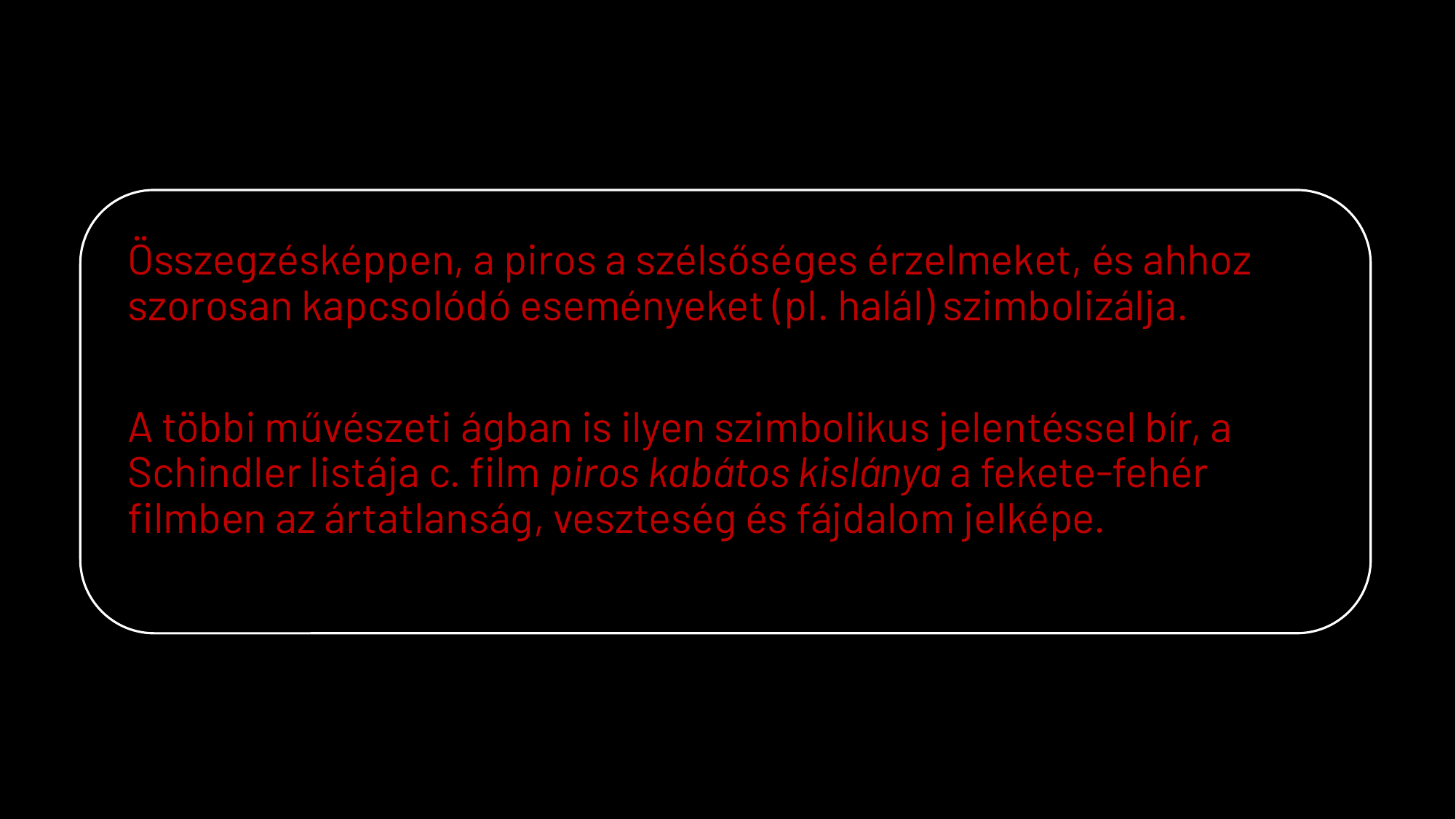

Összegzésképpen, a piros a szélsőséges érzelmeket, és ahhoz szorosan kapcsolódó eseményeket (pl. halál) szimbolizálja.

A többi művészeti ágban is ilyen szimbolikus jelentéssel bír, a Schindler listája c. film piros kabátos kislánya a fekete-fehér filmben az ártatlanság, veszteség és fájdalom jelképe.